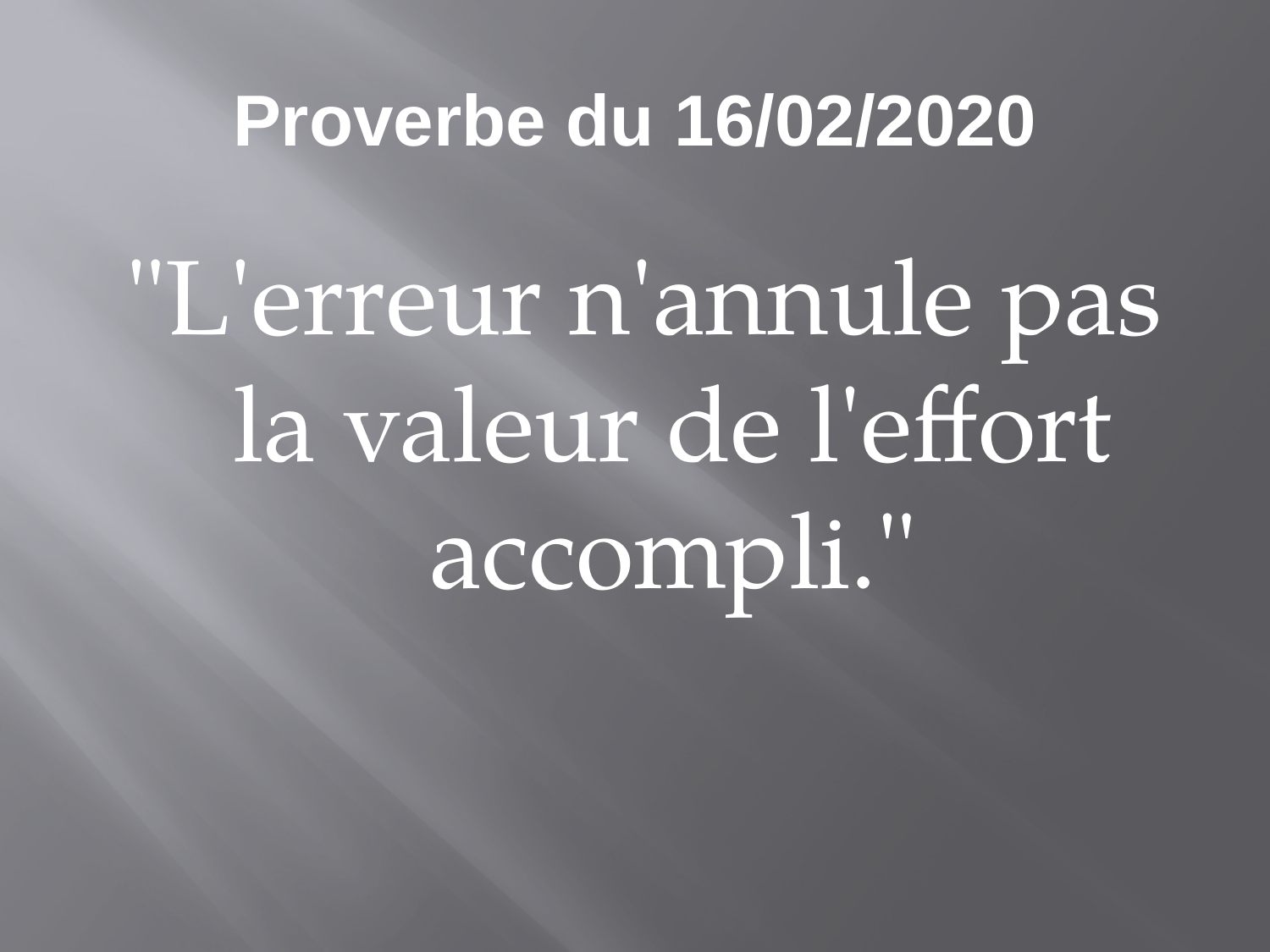

# Proverbe du 16/02/2020
"L'erreur n'annule pas la valeur de l'effort accompli."